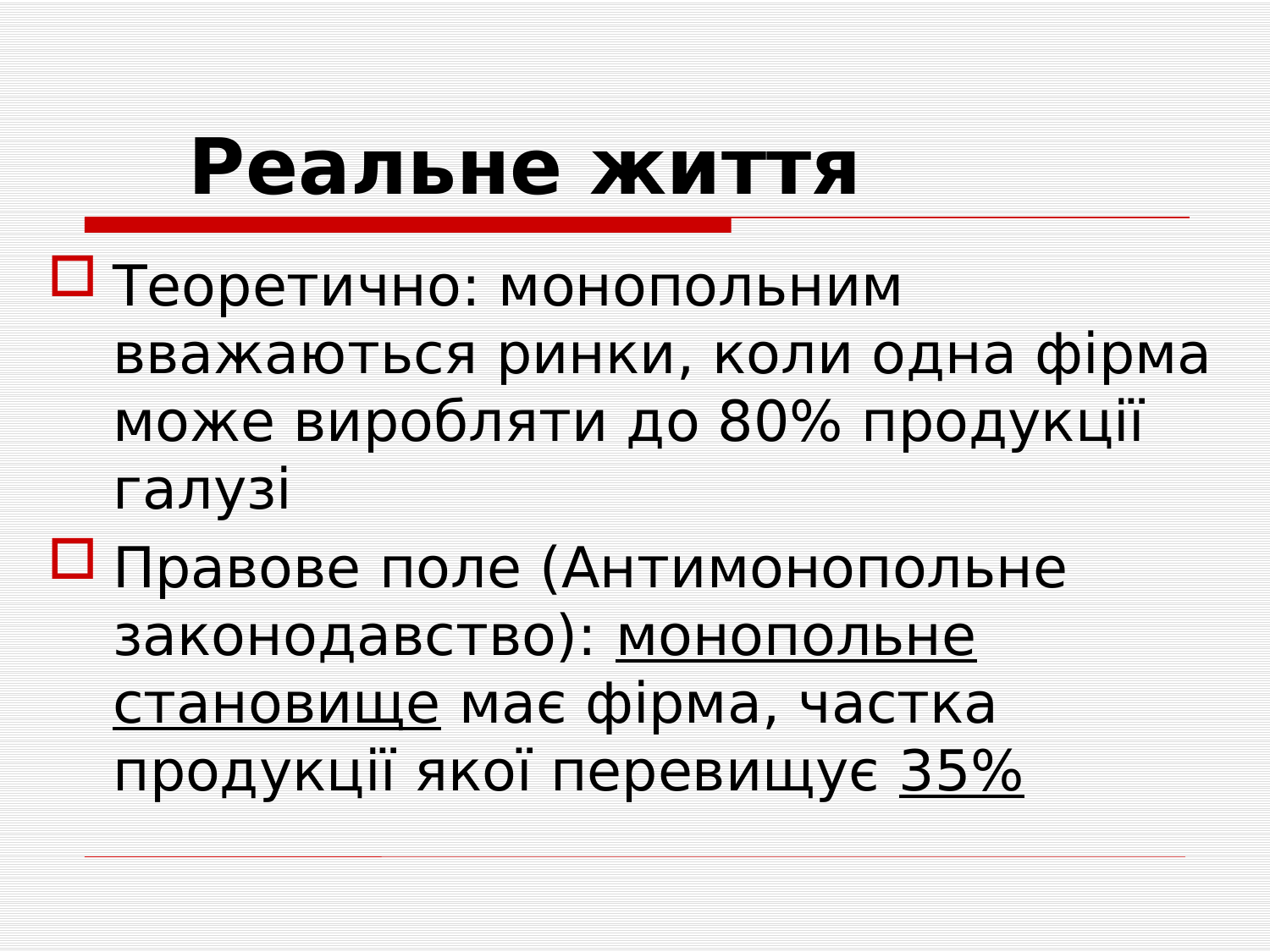

# Реальне життя
Теоретично: монопольним вважаються ринки, коли одна фірма може виробляти до 80% продукції галузі
Правове поле (Антимонопольне законодавство): монопольне становище має фірма, частка продукції якої перевищує 35%